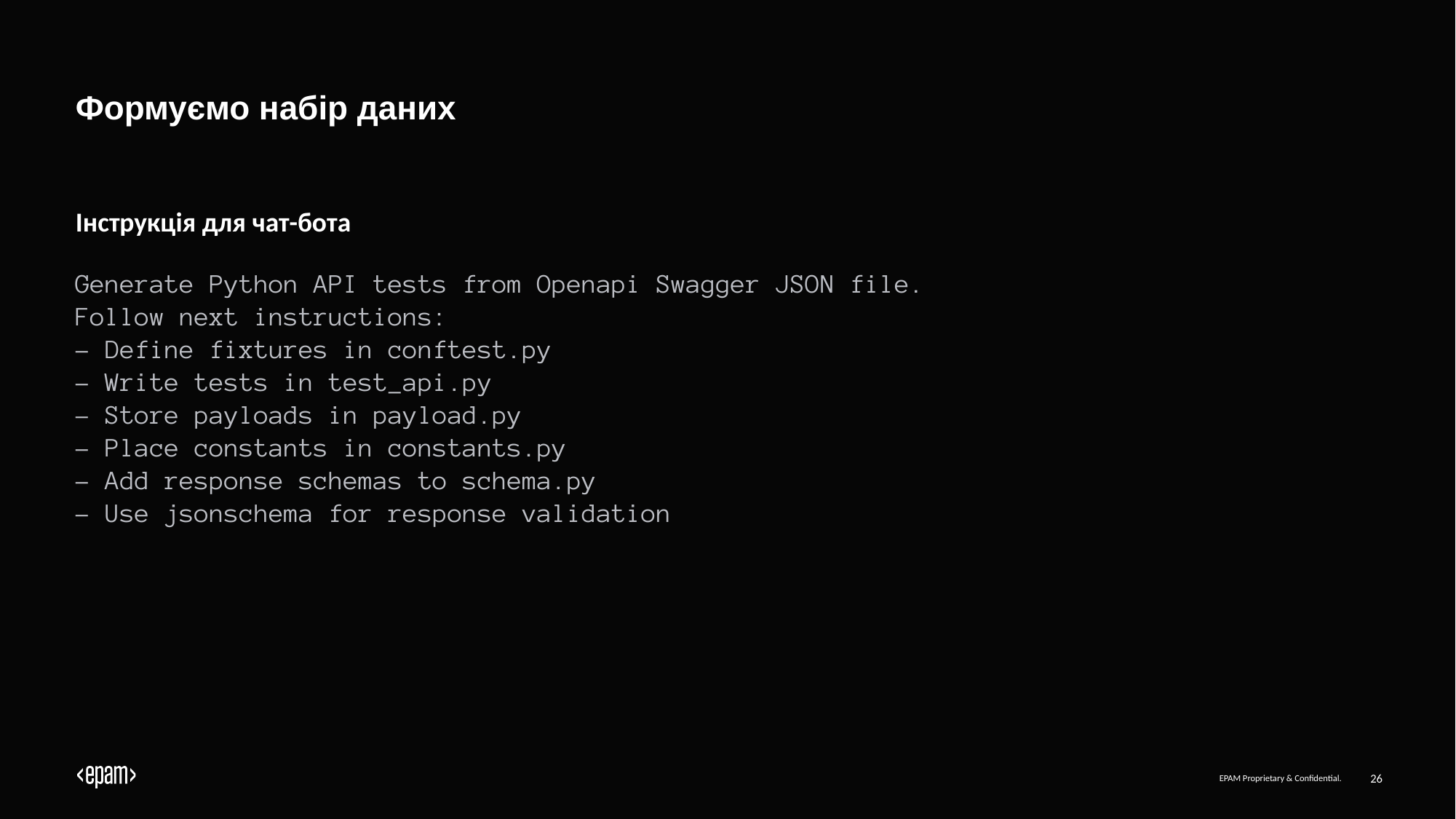

# Формуємо набір даних
Інструкція для чат-бота
Generate Python API tests from Openapi Swagger JSON file.
Follow next instructions:
- Define fixtures in conftest.py
- Write tests in test_api.py
- Store payloads in payload.py
- Place constants in constants.py
- Add response schemas to schema.py
- Use jsonschema for response validation